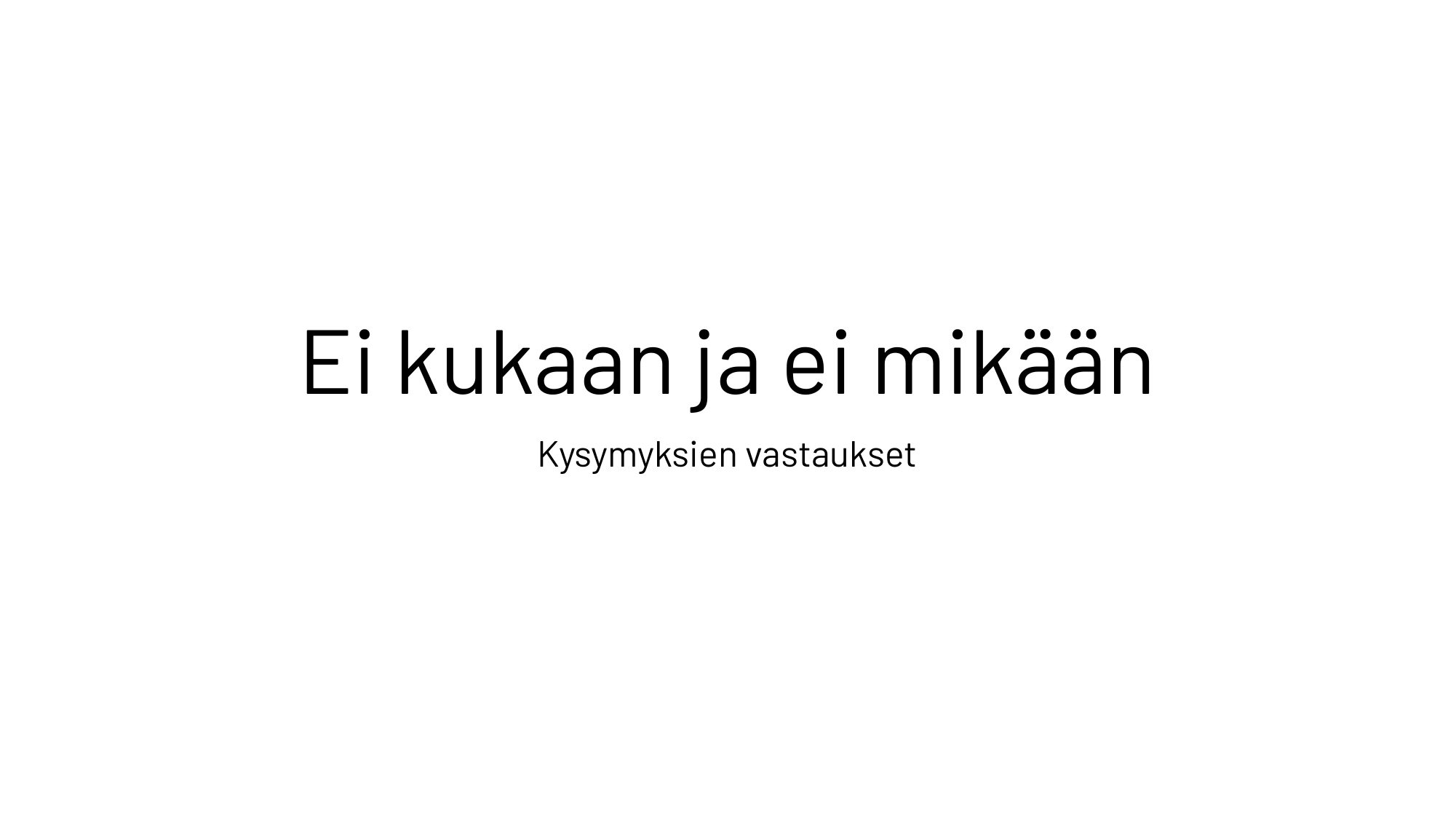

# Ei kukaan ja ei mikään
Kysymyksien vastaukset